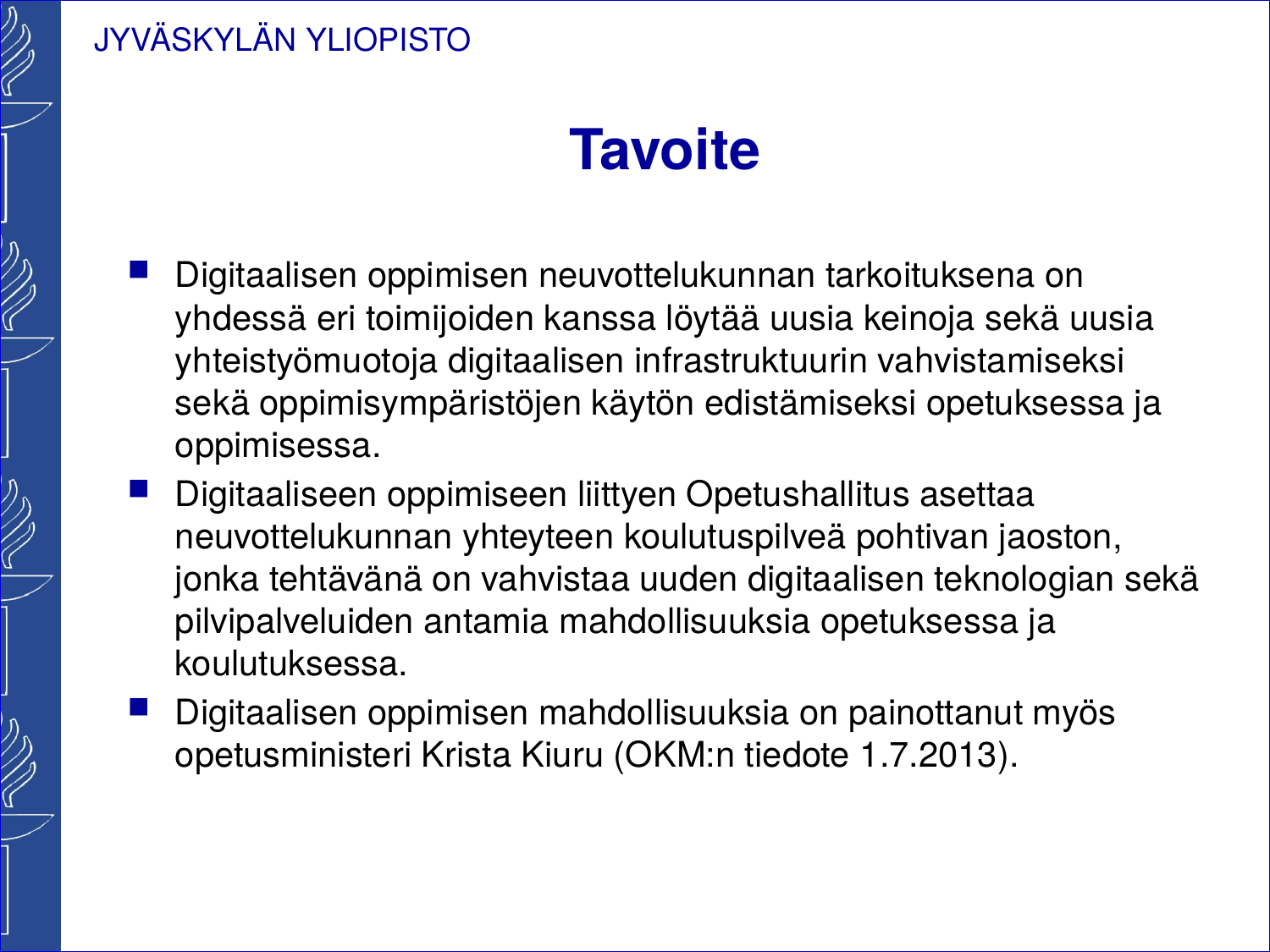

# Tavoite
Digitaalisen oppimisen neuvottelukunnan tarkoituksena on yhdessä eri toimijoiden kanssa löytää uusia keinoja sekä uusia yhteistyömuotoja digitaalisen infrastruktuurin vahvistamiseksi sekä oppimisympäristöjen käytön edistämiseksi opetuksessa ja oppimisessa.
Digitaaliseen oppimiseen liittyen Opetushallitus asettaa neuvottelukunnan yhteyteen koulutuspilveä pohtivan jaoston, jonka tehtävänä on vahvistaa uuden digitaalisen teknologian sekä pilvipalveluiden antamia mahdollisuuksia opetuksessa ja koulutuksessa.
Digitaalisen oppimisen mahdollisuuksia on painottanut myös opetusministeri Krista Kiuru (OKM:n tiedote 1.7.2013).